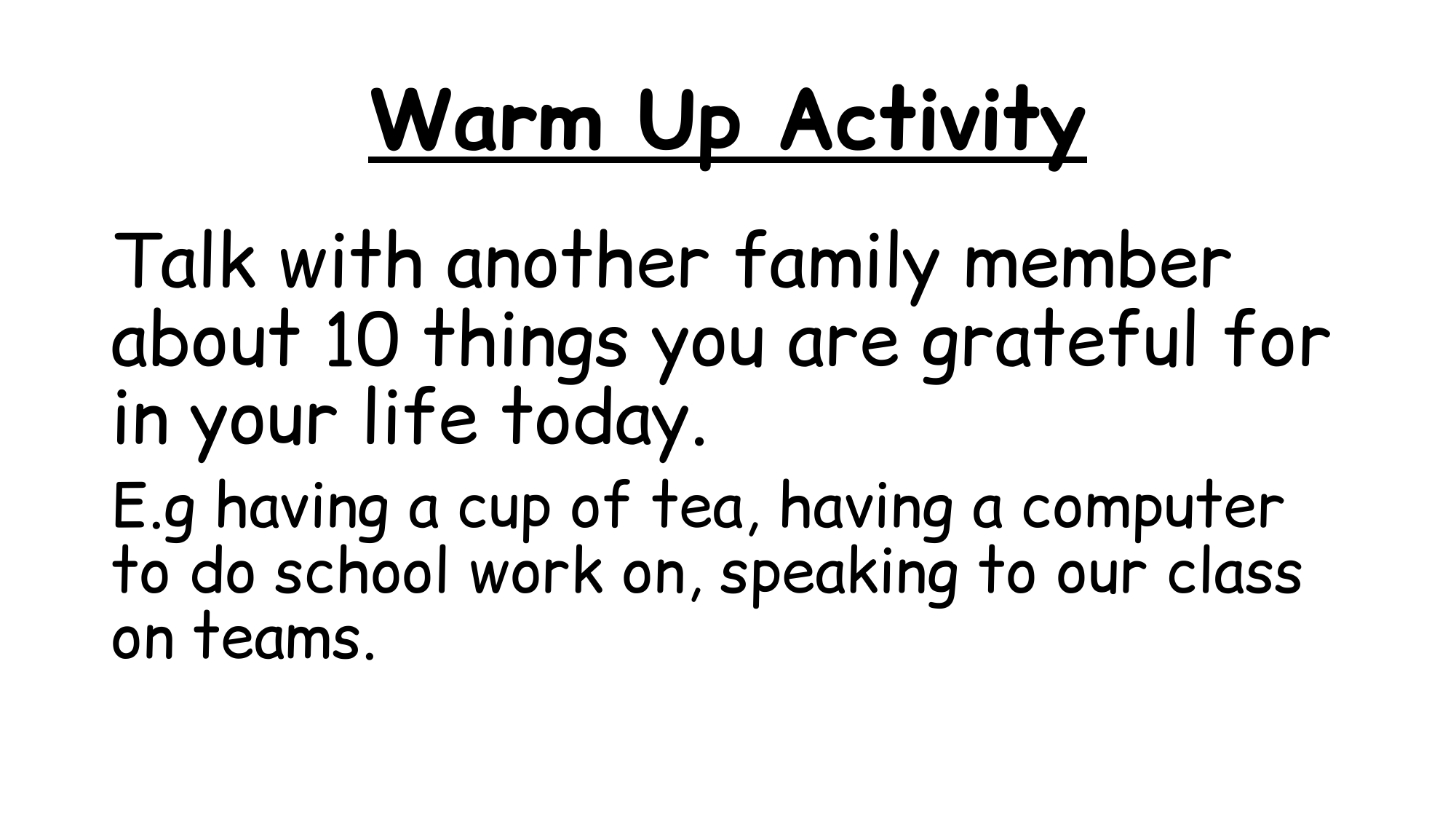

# Warm Up Activity
Talk with another family member about 10 things you are grateful for in your life today.
E.g having a cup of tea, having a computer to do school work on, speaking to our class on teams.